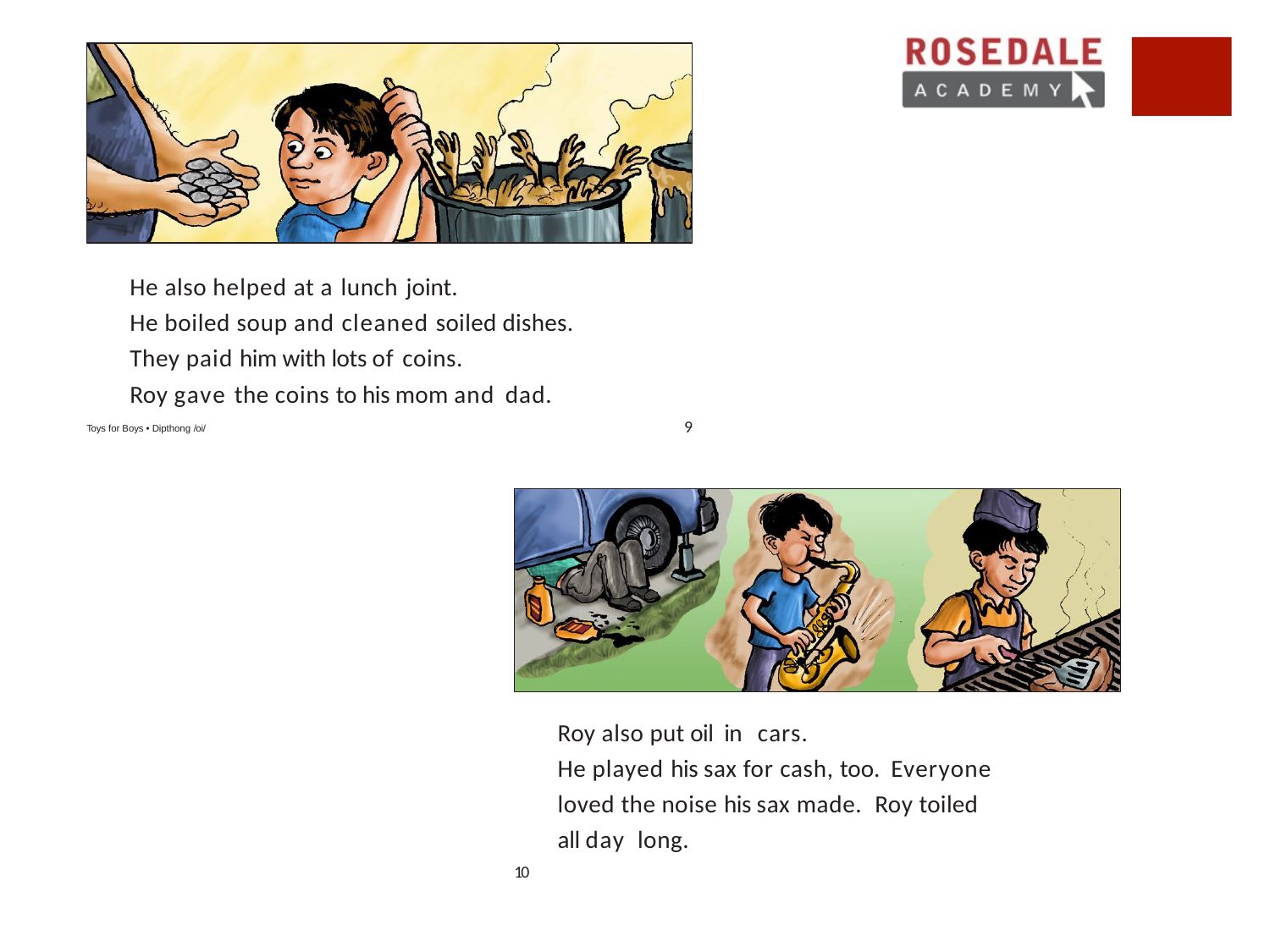

He also helped at a lunch joint.
He boiled soup and cleaned soiled dishes.  They paid him with lots of coins.
Roy gave the coins to his mom and dad.
Toys for Boys • Dipthong /oi/
9

Roy also put oil  in   cars.
He played his sax for cash, too.  Everyone loved the noise his sax made.  Roy toiled all day long.
10